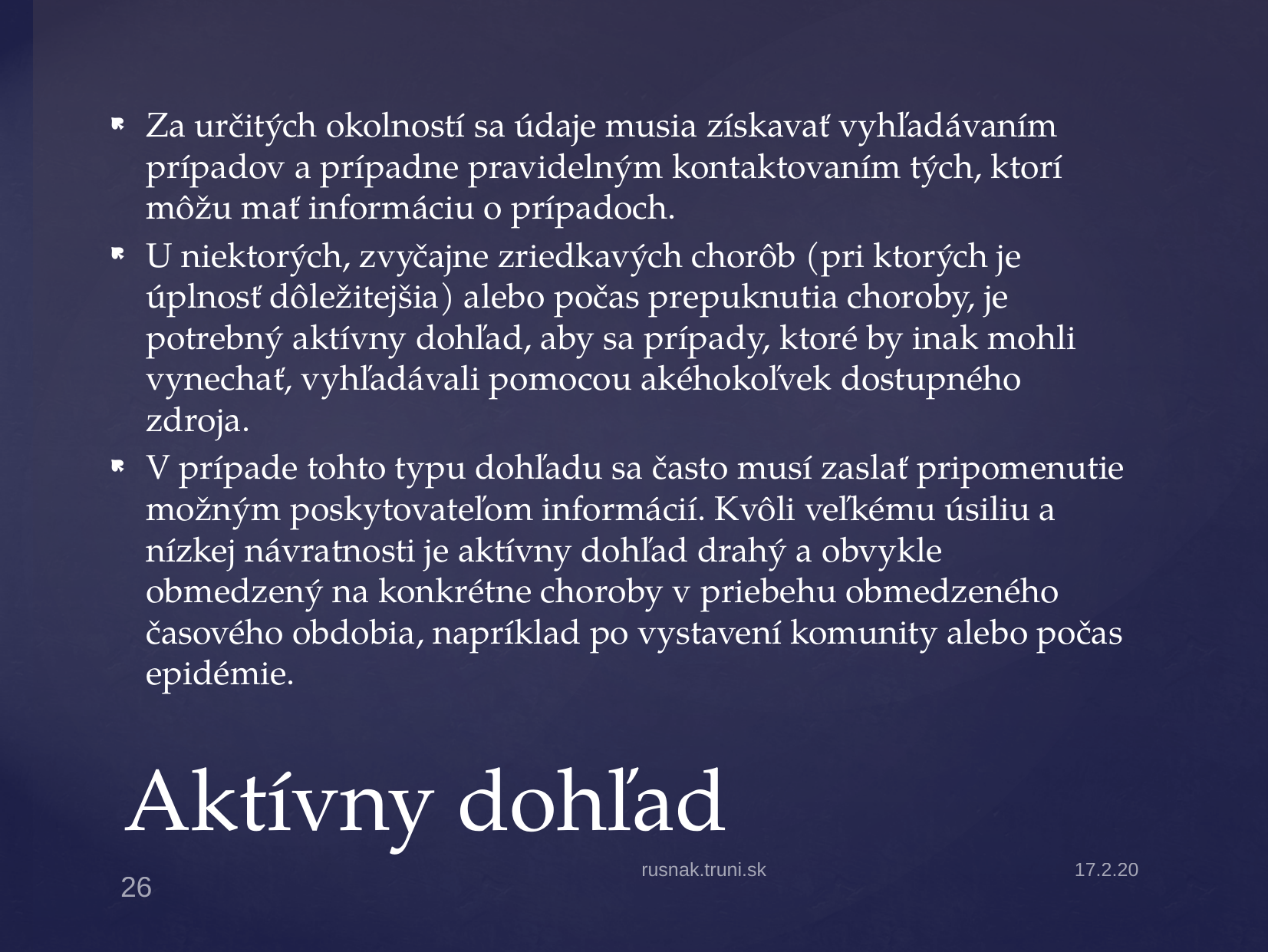

Za určitých okolností sa údaje musia získavať vyhľadávaním prípadov a prípadne pravidelným kontaktovaním tých, ktorí môžu mať informáciu o prípadoch.
U niektorých, zvyčajne zriedkavých chorôb (pri ktorých je úplnosť dôležitejšia) alebo počas prepuknutia choroby, je potrebný aktívny dohľad, aby sa prípady, ktoré by inak mohli vynechať, vyhľadávali pomocou akéhokoľvek dostupného zdroja.
V prípade tohto typu dohľadu sa často musí zaslať pripomenutie možným poskytovateľom informácií. Kvôli veľkému úsiliu a nízkej návratnosti je aktívny dohľad drahý a obvykle obmedzený na konkrétne choroby v priebehu obmedzeného časového obdobia, napríklad po vystavení komunity alebo počas epidémie.
# Aktívny dohľad
rusnak.truni.sk
17.2.20
26